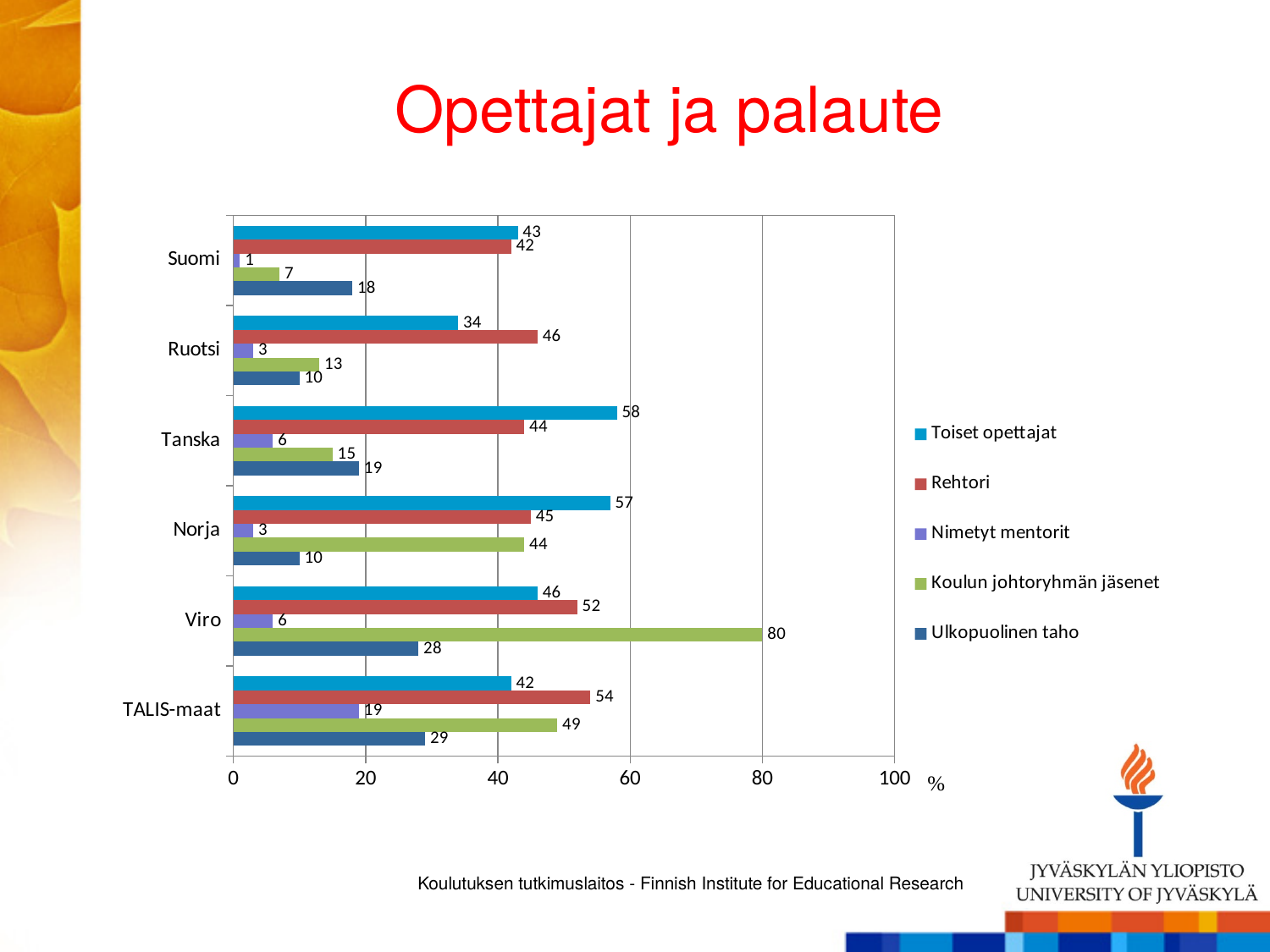

# Opettajat ja palaute

### Chart

| Category | Ulkopuolinen taho | Koulun johtoryhmän jäsenet | Nimetyt mentorit | Rehtori | Toiset opettajat |
|---|---|---|---|---|---|
| TALIS-maat | 29.0 | 49.0 | 19.0 | 54.0 | 42.0 |
| Viro | 28.0 | 80.0 | 6.0 | 52.0 | 46.0 |
| Norja | 10.0 | 44.0 | 3.0 | 45.0 | 57.0 |
| Tanska | 19.0 | 15.0 | 6.0 | 44.0 | 58.0 |
| Ruotsi | 10.0 | 13.0 | 3.0 | 46.0 | 34.0 |
| Suomi | 18.0 | 7.0 | 1.0 | 42.0 | 43.0 |
Koulutuksen tutkimuslaitos - Finnish Institute for Educational Research